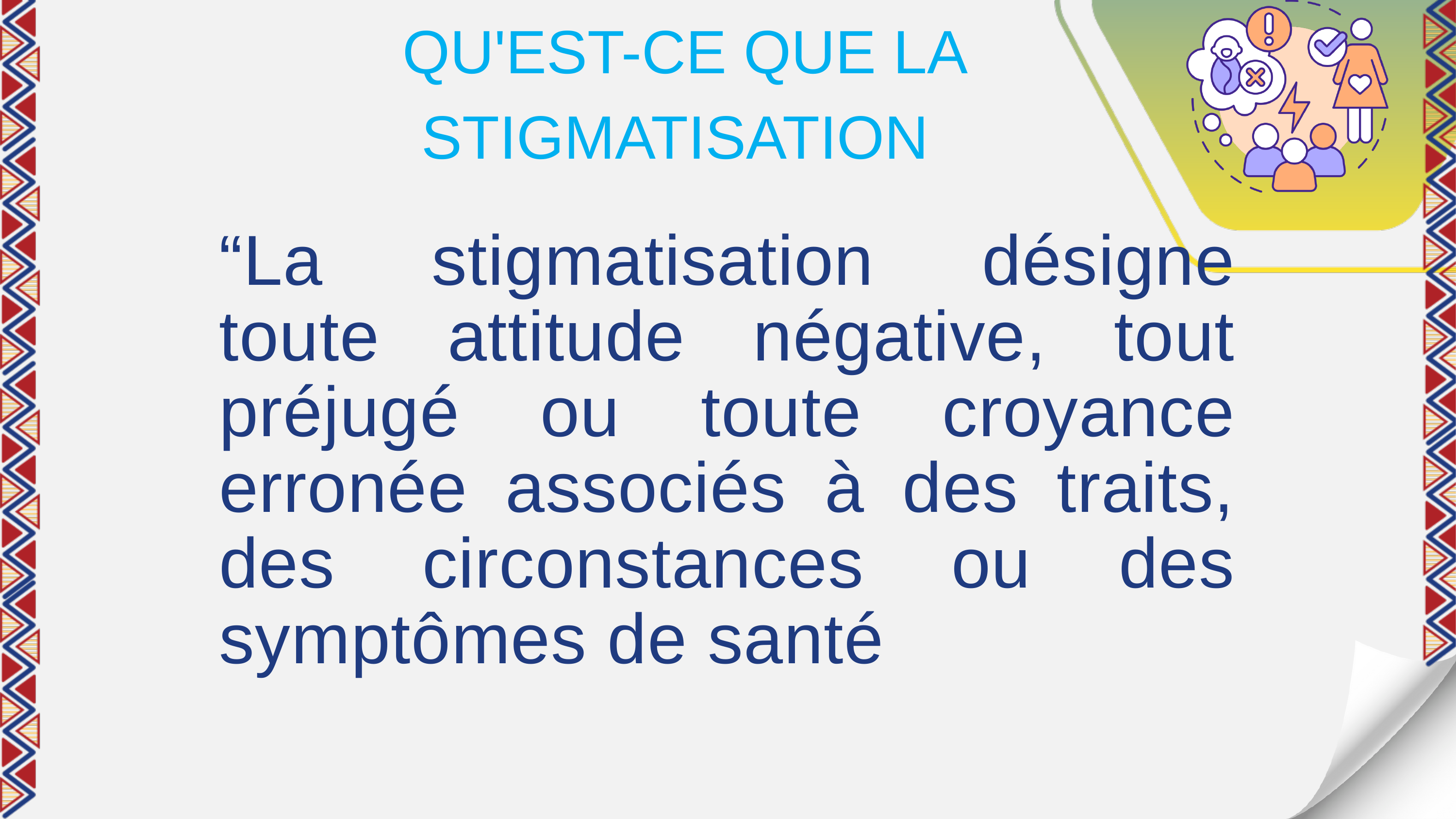

QU'EST-CE QUE LA STIGMATISATION

“La stigmatisation désigne toute attitude négative, tout préjugé ou toute croyance erronée associés à des traits, des circonstances ou des symptômes de santé